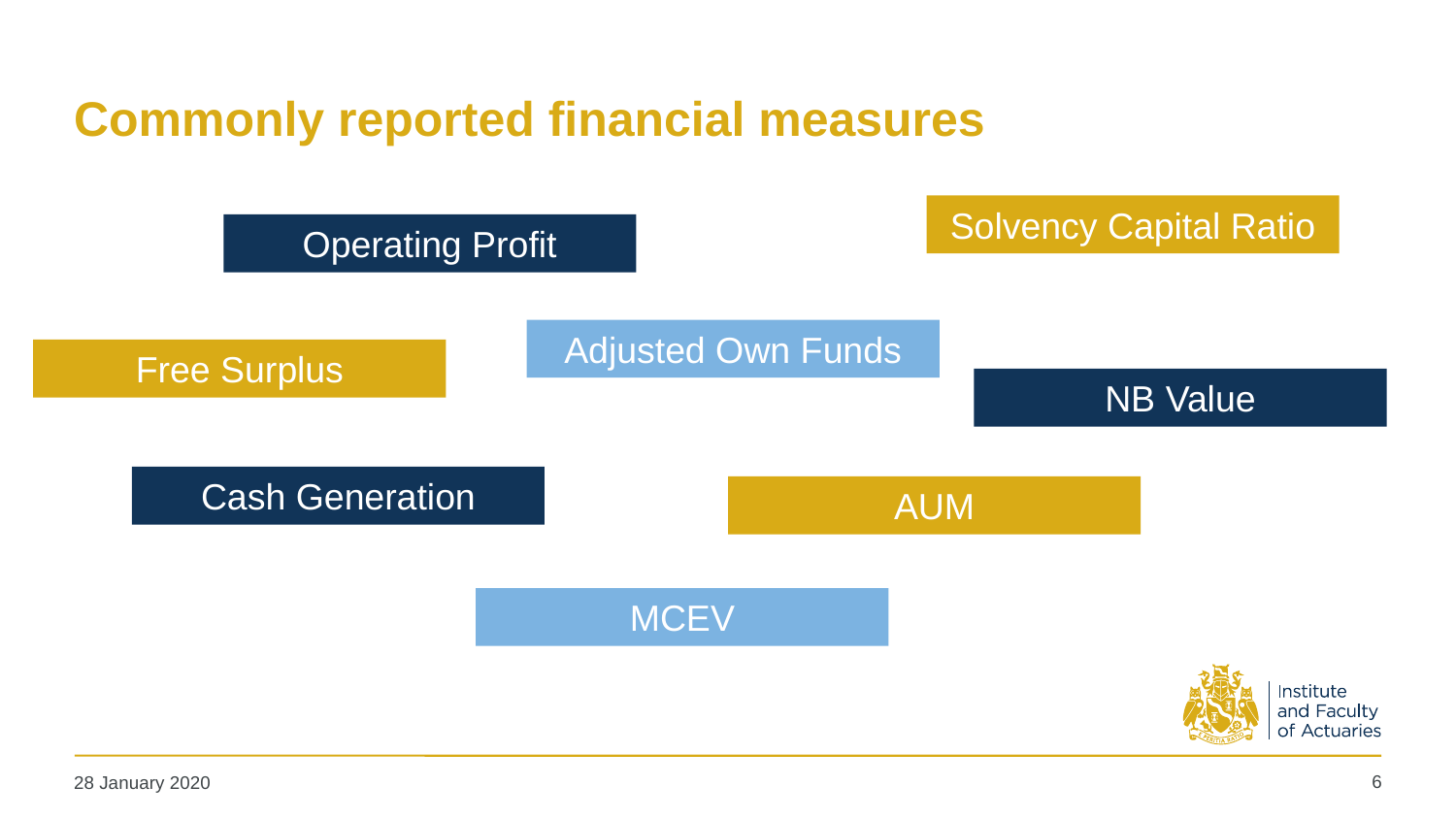

# Commonly reported financial measures
Solvency Capital Ratio
Operating Profit
Adjusted Own Funds
Free Surplus
NB Value
Cash Generation
AUM
MCEV
6
28 January 2020